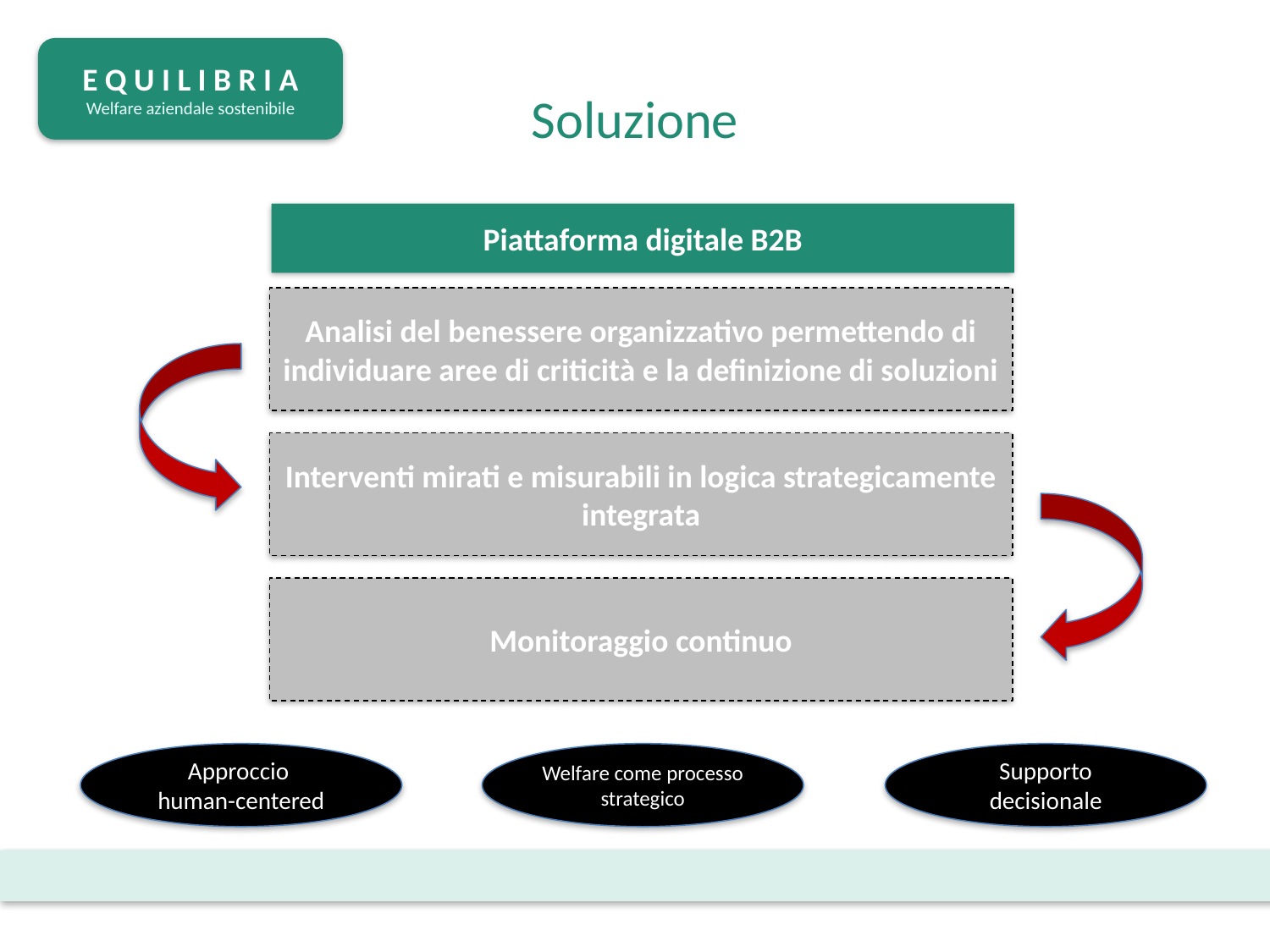

E Q U I L I B R I A
Welfare aziendale sostenibile
# Soluzione

Piattaforma digitale B2B
Analisi del benessere organizzativo permettendo di individuare aree di criticità e la definizione di soluzioni

Interventi mirati e misurabili in logica strategicamente integrata

Monitoraggio continuo
Approccio
human-centered
Welfare come processo strategico
Supporto decisionale